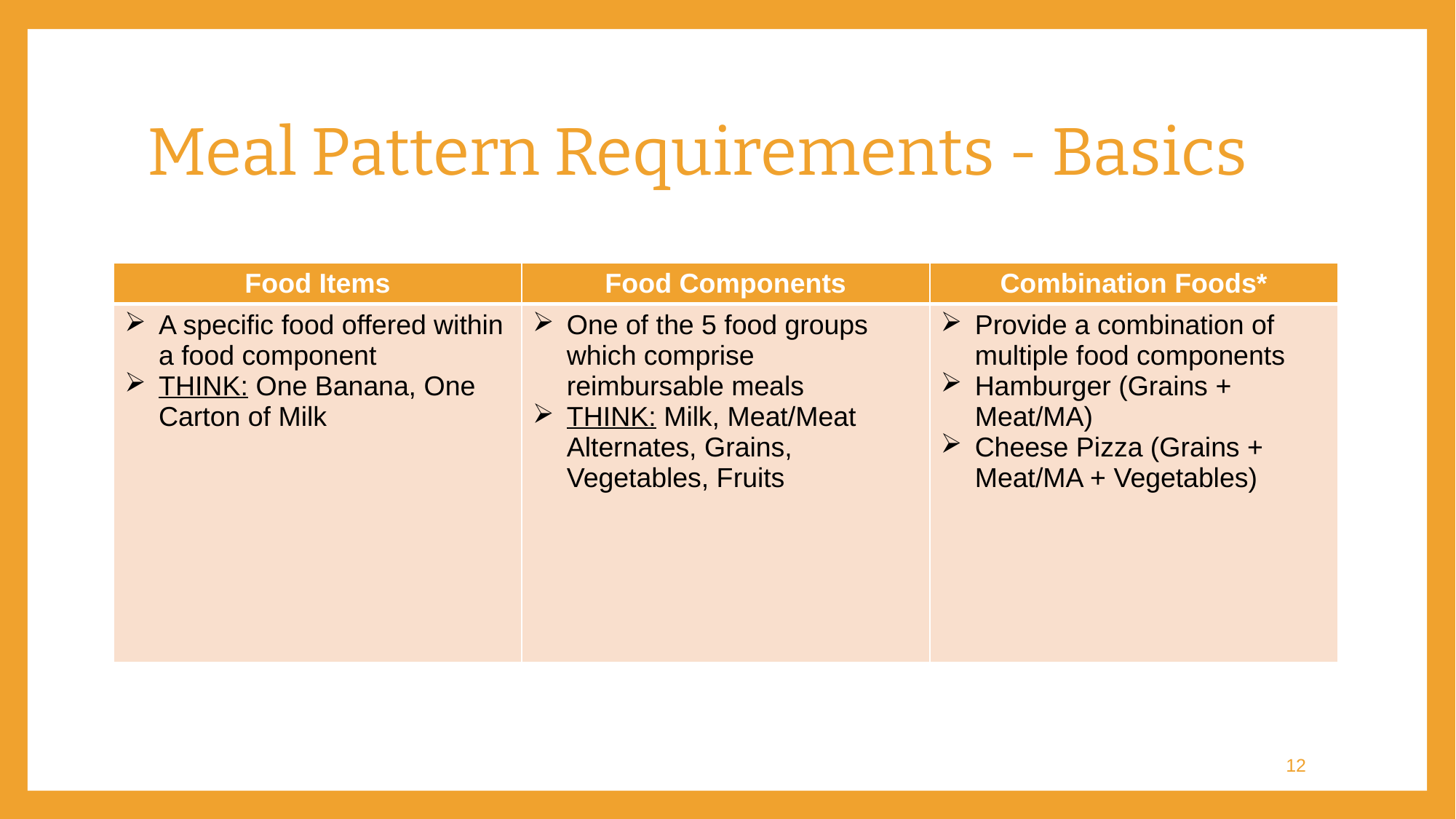

# Meal Pattern Requirements - Basics
| Food Items | Food Components | Combination Foods\* |
| --- | --- | --- |
| A specific food offered within a food component THINK: One Banana, One Carton of Milk | One of the 5 food groups which comprise reimbursable meals THINK: Milk, Meat/Meat Alternates, Grains, Vegetables, Fruits | Provide a combination of multiple food components Hamburger (Grains + Meat/MA) Cheese Pizza (Grains + Meat/MA + Vegetables) |
12